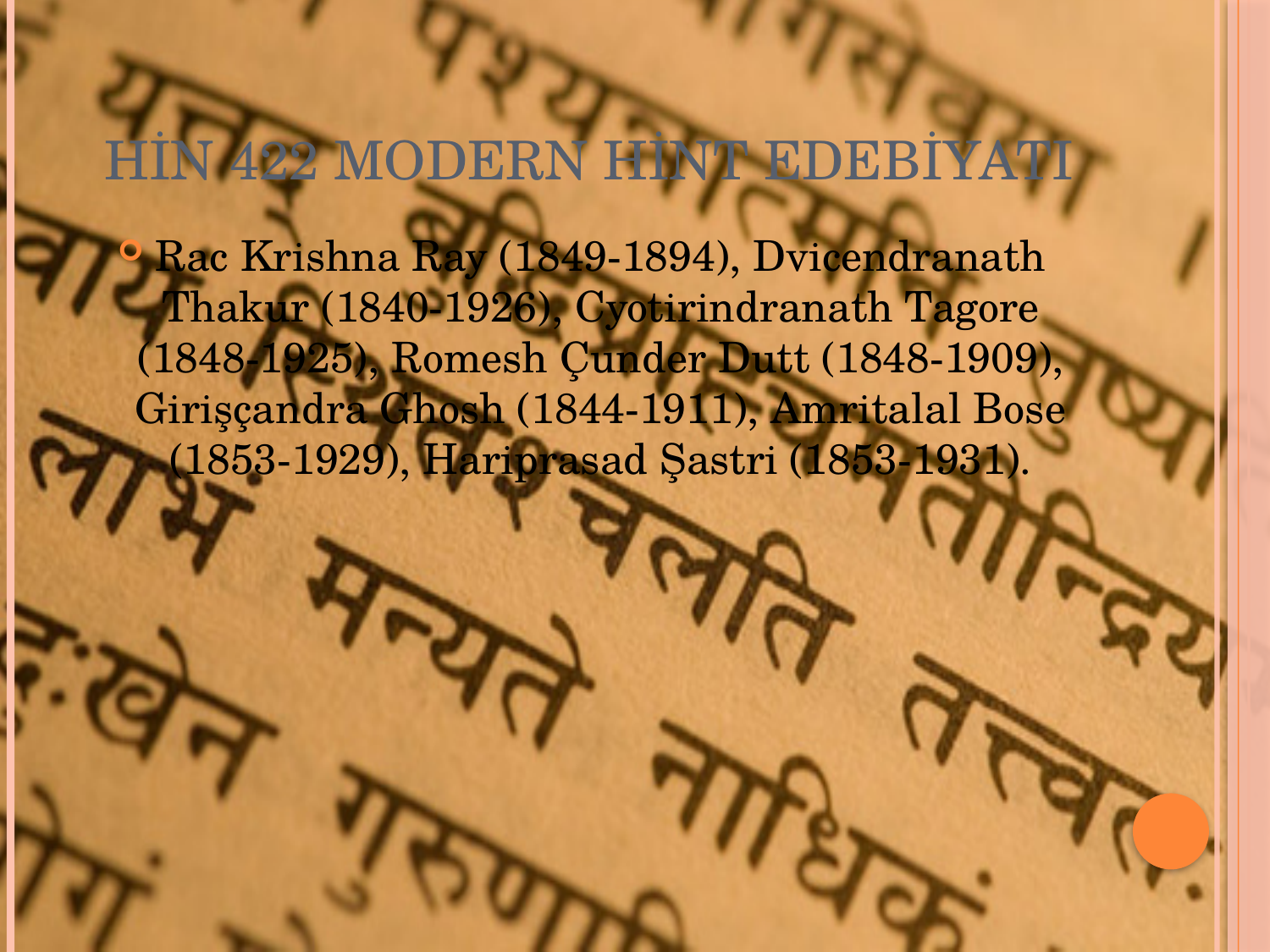

# HİN 422 MODERN HİNT EDEBİYATI
Rac Krishna Ray (1849-1894), Dvicendranath Thakur (1840-1926), Cyotirindranath Tagore (1848-1925), Romesh Çunder Dutt (1848-1909), Girişçandra Ghosh (1844-1911), Amritalal Bose (1853-1929), Hariprasad Şastri (1853-1931).